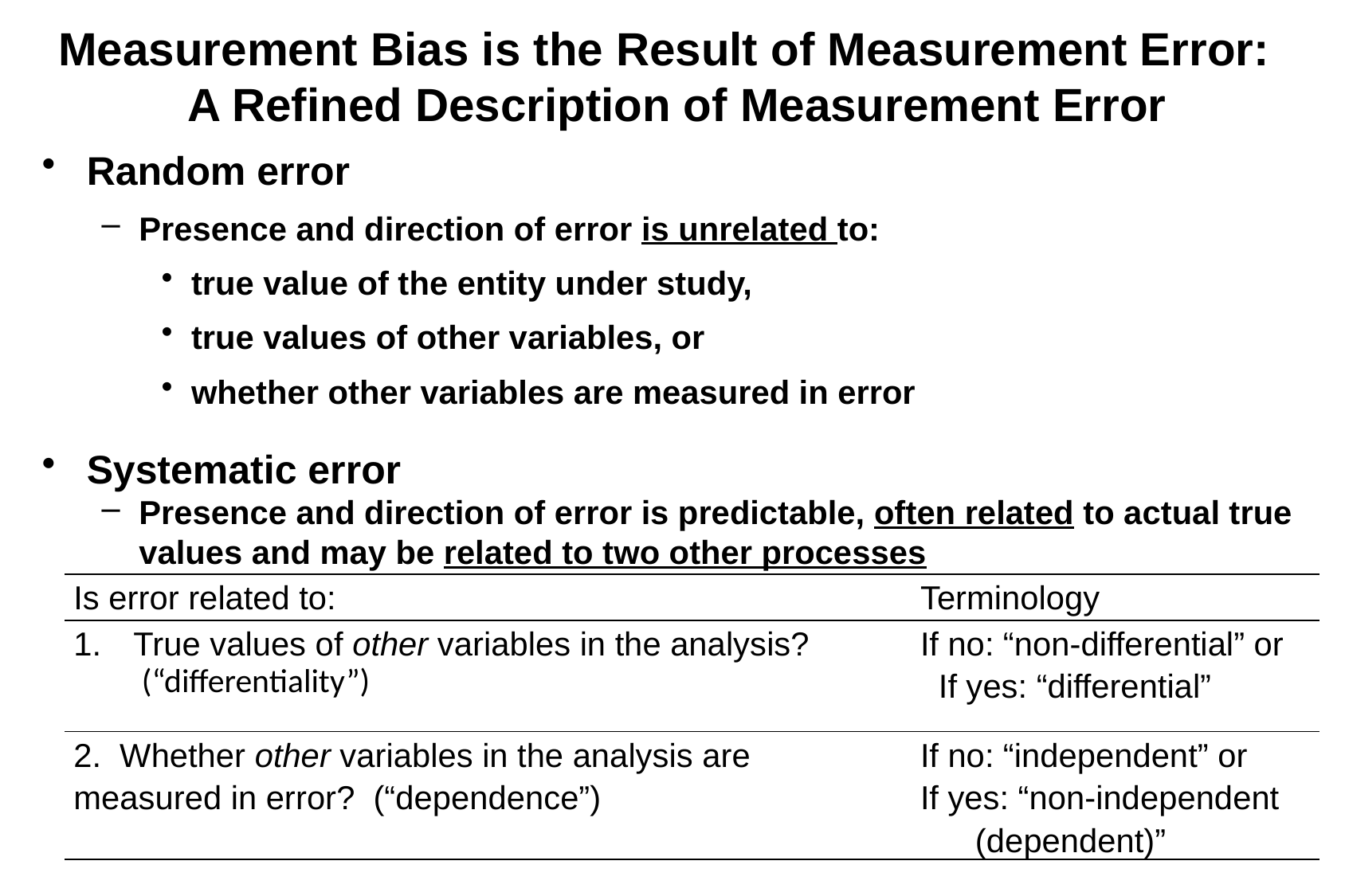

# Measurement Bias is the Result of Measurement Error: A Refined Description of Measurement Error
Random error
Presence and direction of error is unrelated to:
true value of the entity under study,
true values of other variables, or
whether other variables are measured in error

Systematic error
Presence and direction of error is predictable, often related to actual true values and may be related to two other processes

| Is error related to: | Terminology |
| --- | --- |
| True values of other variables in the analysis? (“differentiality”) | If no: “non-differential” or If yes: “differential” |
| 2. Whether other variables in the analysis are measured in error? (“dependence”) | If no: “independent” or If yes: “non-independent (dependent)” |